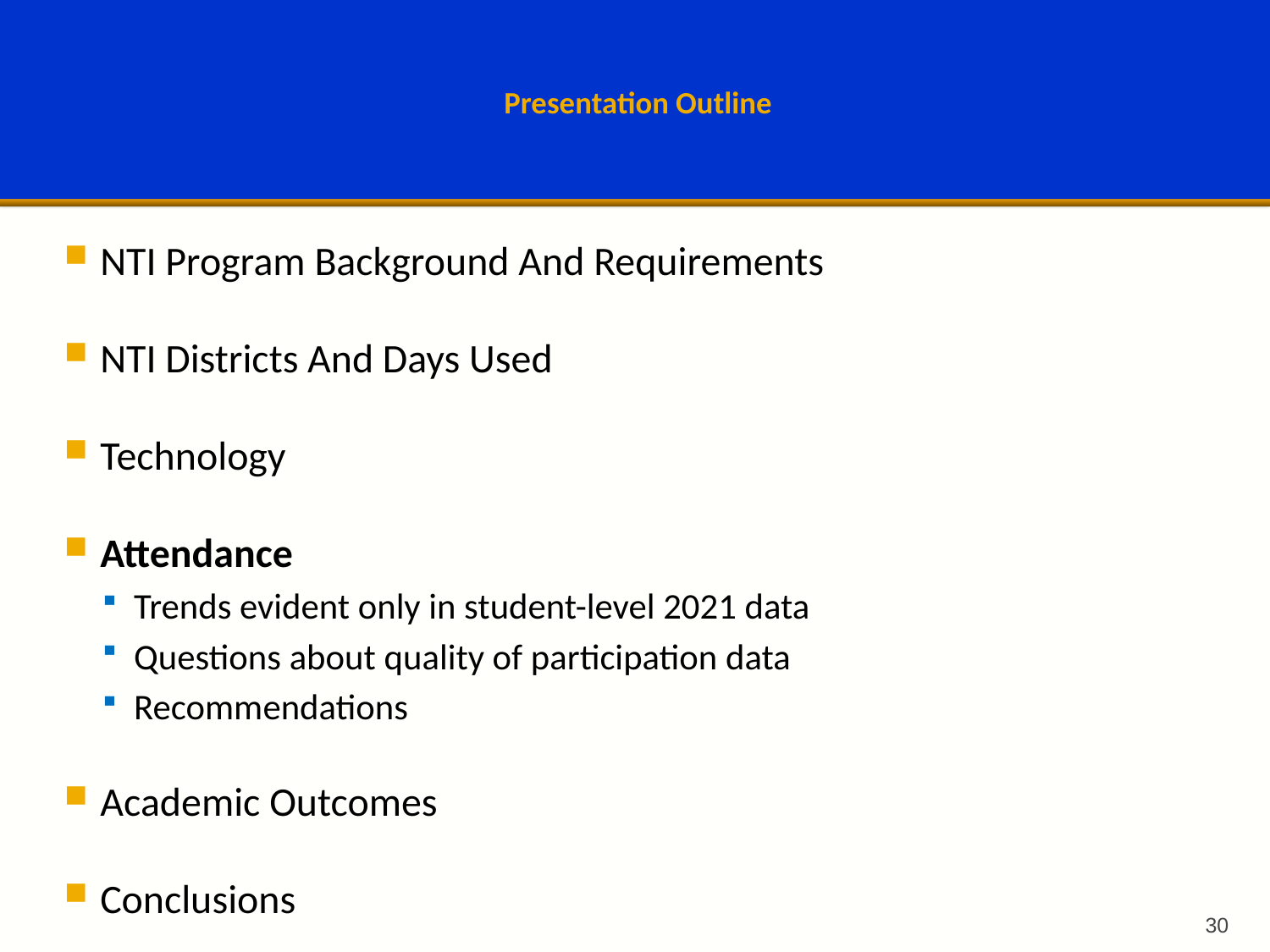

# Presentation Outline
NTI Program Background And Requirements

NTI Districts And Days Used

Technology

Attendance
Trends evident only in student-level 2021 data
Questions about quality of participation data
Recommendations

Academic Outcomes

Conclusions
30